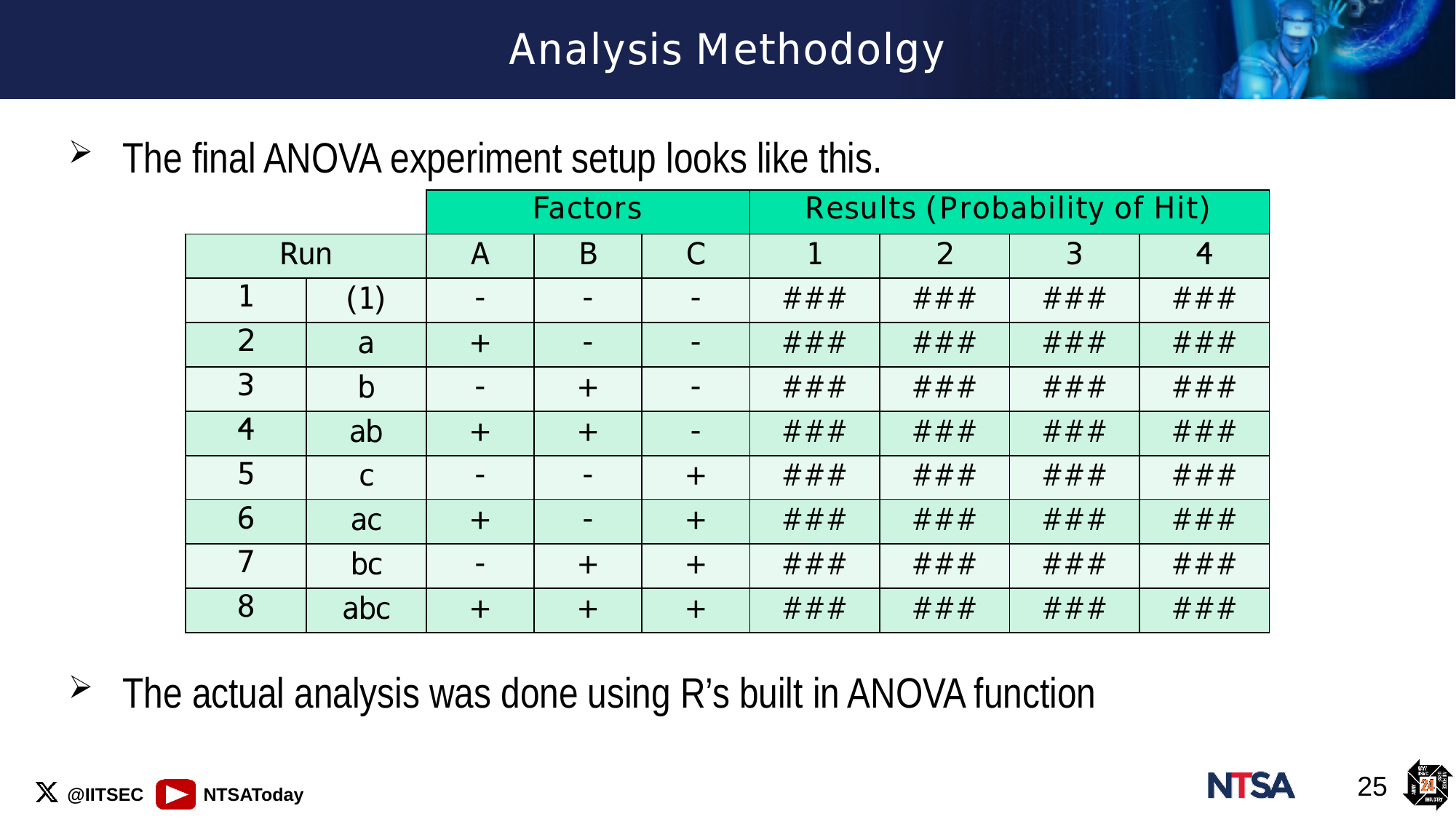

# Analysis Methodolgy
The final ANOVA experiment setup looks like this.

The actual analysis was done using R’s built in ANOVA function
|  |  | Factors |  |  | Results (Probability of Hit) |  |  |  |
| --- | --- | --- | --- | --- | --- | --- | --- | --- |
| Run |  | A | B | C | 1 | 2 | 3 | 4 |
| 1 | (1) | - | - | - | ### | ### | ### | ### |
| 2 | a | + | - | - | ### | ### | ### | ### |
| 3 | b | - | + | - | ### | ### | ### | ### |
| 4 | ab | + | + | - | ### | ### | ### | ### |
| 5 | c | - | - | + | ### | ### | ### | ### |
| 6 | ac | + | - | + | ### | ### | ### | ### |
| 7 | bc | - | + | + | ### | ### | ### | ### |
| 8 | abc | + | + | + | ### | ### | ### | ### |
25